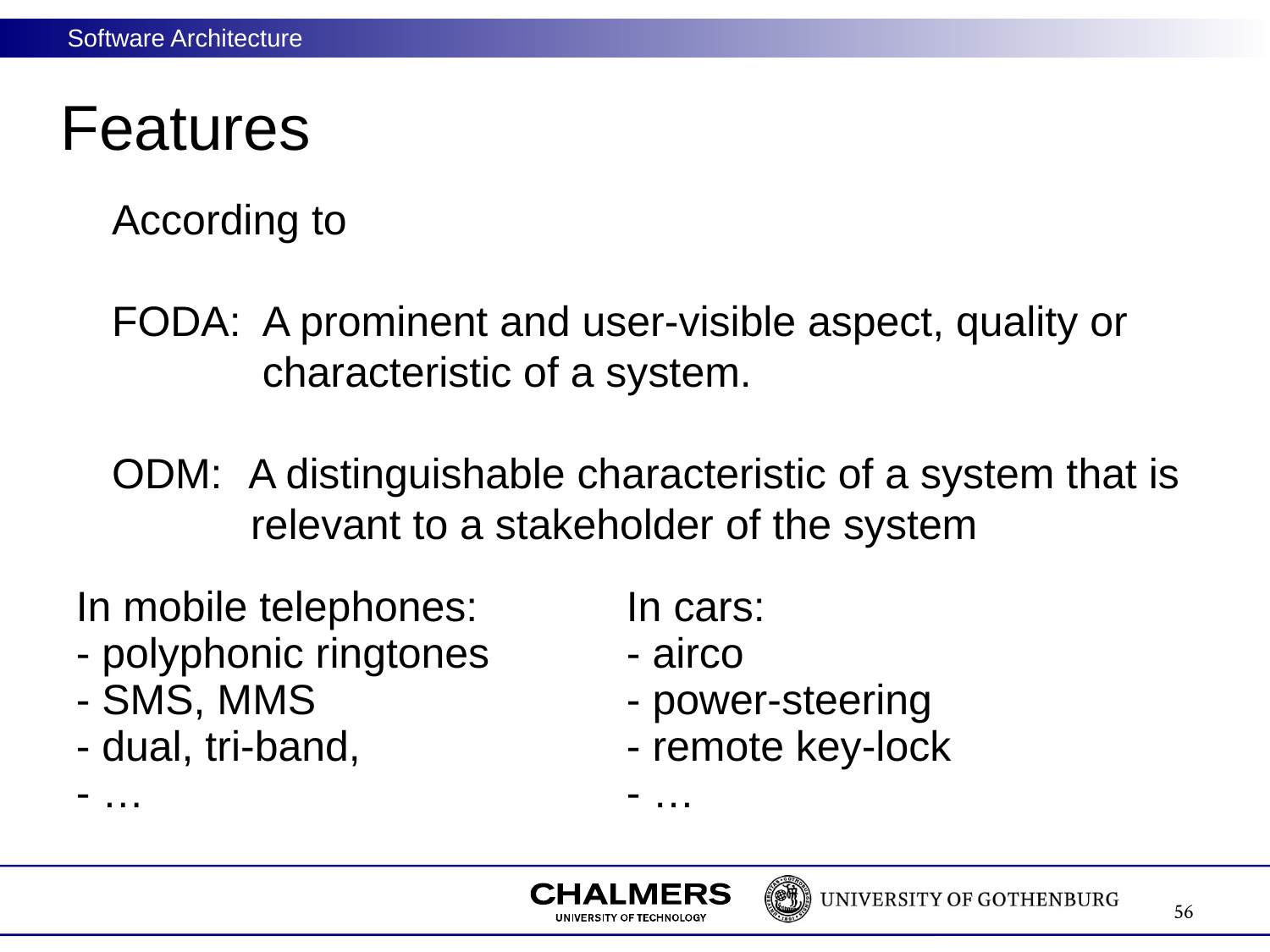

# Features
According to

FODA:  A prominent and user-visible aspect, quality or
	  characteristic of a system.

ODM:	 A distinguishable characteristic of a system that is
	 relevant to a stakeholder of the system
In mobile telephones:
- polyphonic ringtones
- SMS, MMS
- dual, tri-band,
- …
In cars:
- airco
- power-steering
- remote key-lock
- …
56